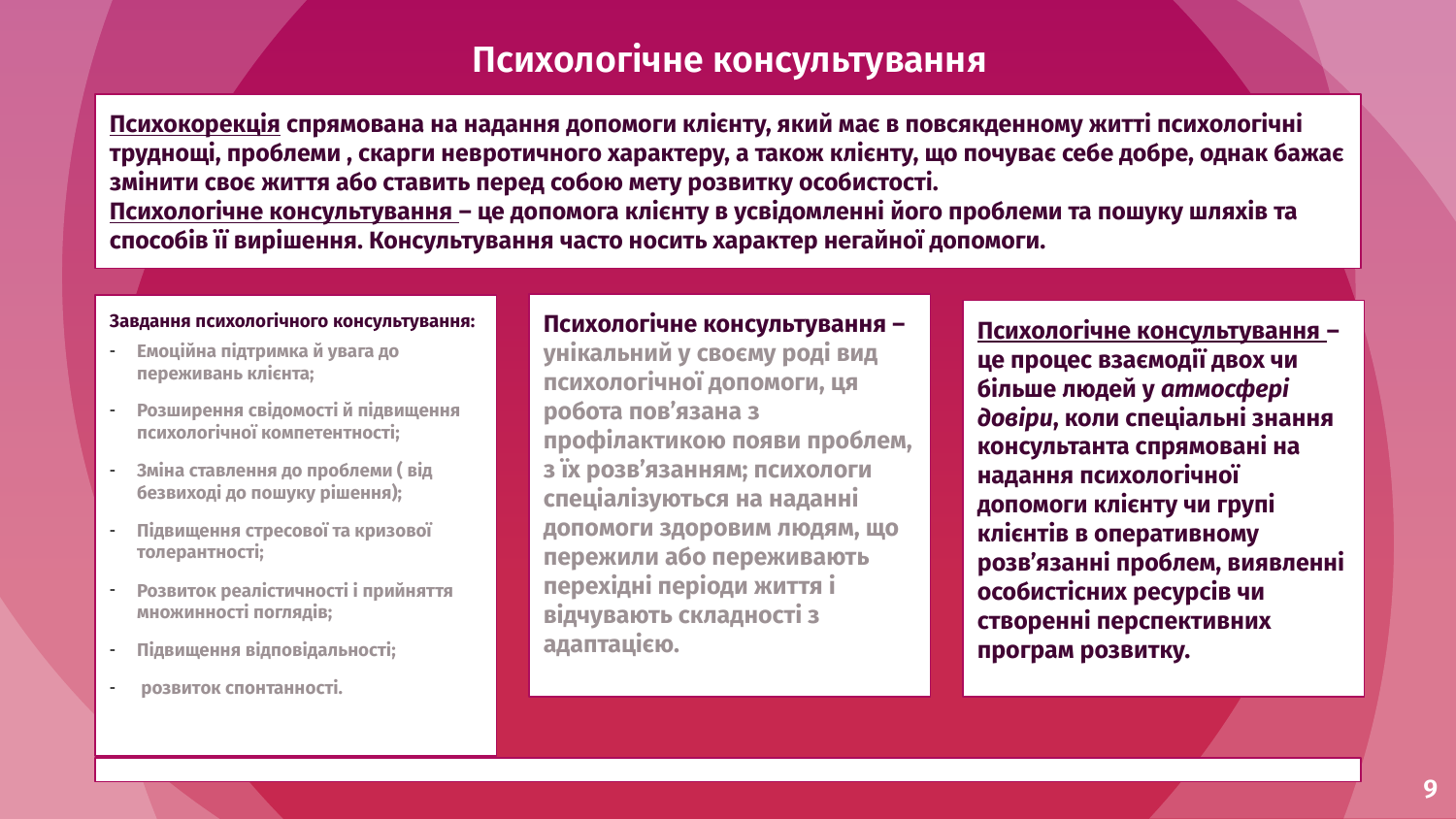

Психологічне консультування
Психокорекція спрямована на надання допомоги клієнту, який має в повсякденному житті психологічні труднощі, проблеми , скарги невротичного характеру, а також клієнту, що почуває себе добре, однак бажає змінити своє життя або ставить перед собою мету розвитку особистості.
Психологічне консультування – це допомога клієнту в усвідомленні його проблеми та пошуку шляхів та способів її вирішення. Консультування часто носить характер негайної допомоги.
Психологічне консультування – унікальний у своєму роді вид психологічної допомоги, ця робота пов’язана з профілактикою появи проблем, з їх розв’язанням; психологи спеціалізуються на наданні допомоги здоровим людям, що пережили або переживають перехідні періоди життя і відчувають складності з адаптацією.

Завдання психологічного консультування:
Емоційна підтримка й увага до переживань клієнта;
Розширення свідомості й підвищення психологічної компетентності;
Зміна ставлення до проблеми ( від безвиході до пошуку рішення);
Підвищення стресової та кризової толерантності;
Розвиток реалістичності і прийняття множинності поглядів;
Підвищення відповідальності;
 розвиток спонтанності.

Психологічне консультування – це процес взаємодії двох чи більше людей у атмосфері довіри, коли спеціальні знання консультанта спрямовані на надання психологічної допомоги клієнту чи групі клієнтів в оперативному розв’язанні проблем, виявленні особистісних ресурсів чи створенні перспективних програм розвитку.

9